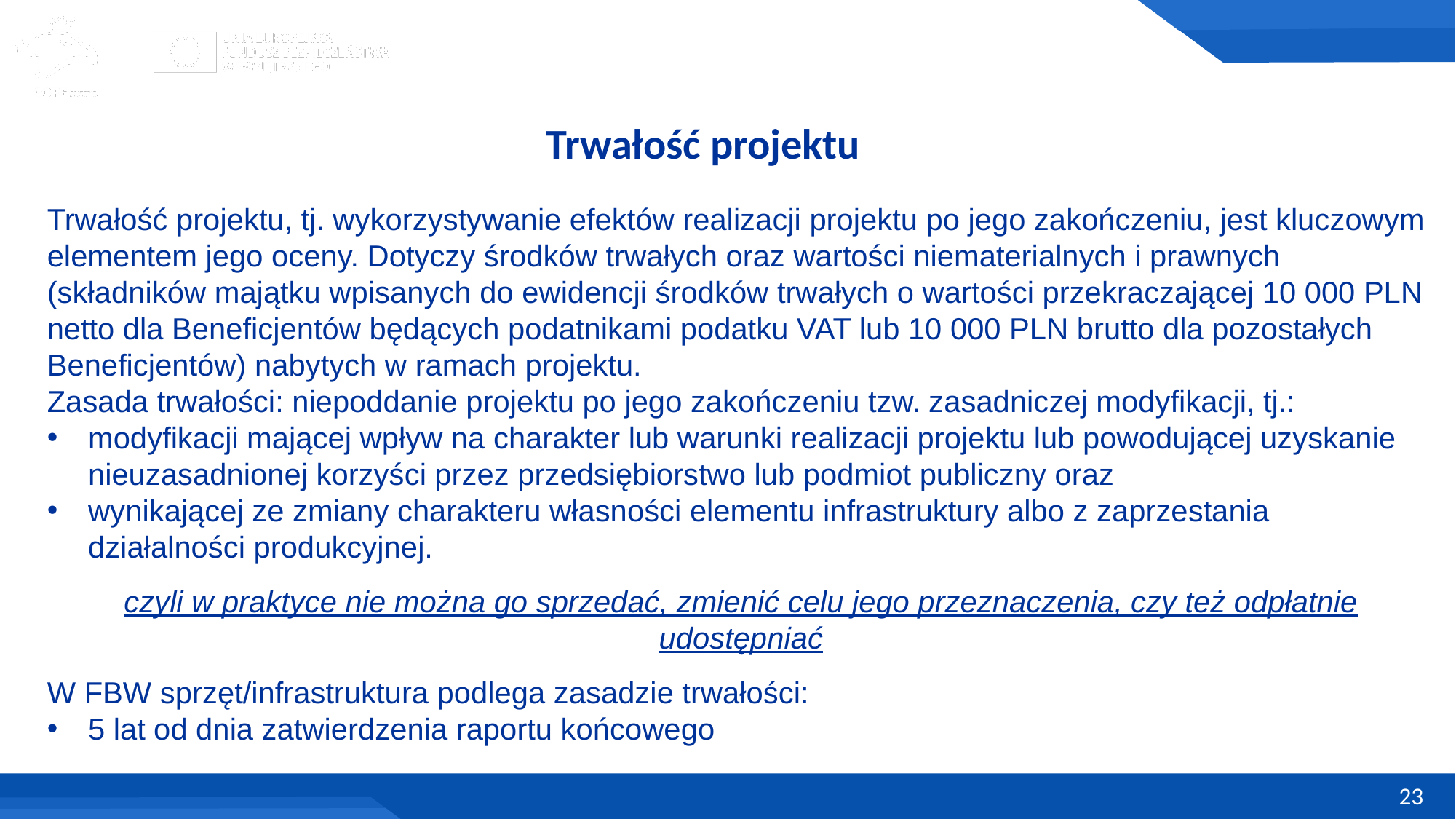

# Trwałość projektu
Trwałość projektu, tj. wykorzystywanie efektów realizacji projektu po jego zakończeniu, jest kluczowym elementem jego oceny. Dotyczy środków trwałych oraz wartości niematerialnych i prawnych (składników majątku wpisanych do ewidencji środków trwałych o wartości przekraczającej 10 000 PLN netto dla Beneficjentów będących podatnikami podatku VAT lub 10 000 PLN brutto dla pozostałych Beneficjentów) nabytych w ramach projektu.
Zasada trwałości: niepoddanie projektu po jego zakończeniu tzw. zasadniczej modyfikacji, tj.:
modyfikacji mającej wpływ na charakter lub warunki realizacji projektu lub powodującej uzyskanie nieuzasadnionej korzyści przez przedsiębiorstwo lub podmiot publiczny oraz
wynikającej ze zmiany charakteru własności elementu infrastruktury albo z zaprzestania działalności produkcyjnej.
czyli w praktyce nie można go sprzedać, zmienić celu jego przeznaczenia, czy też odpłatnie udostępniać
W FBW sprzęt/infrastruktura podlega zasadzie trwałości:
5 lat od dnia zatwierdzenia raportu końcowego
23